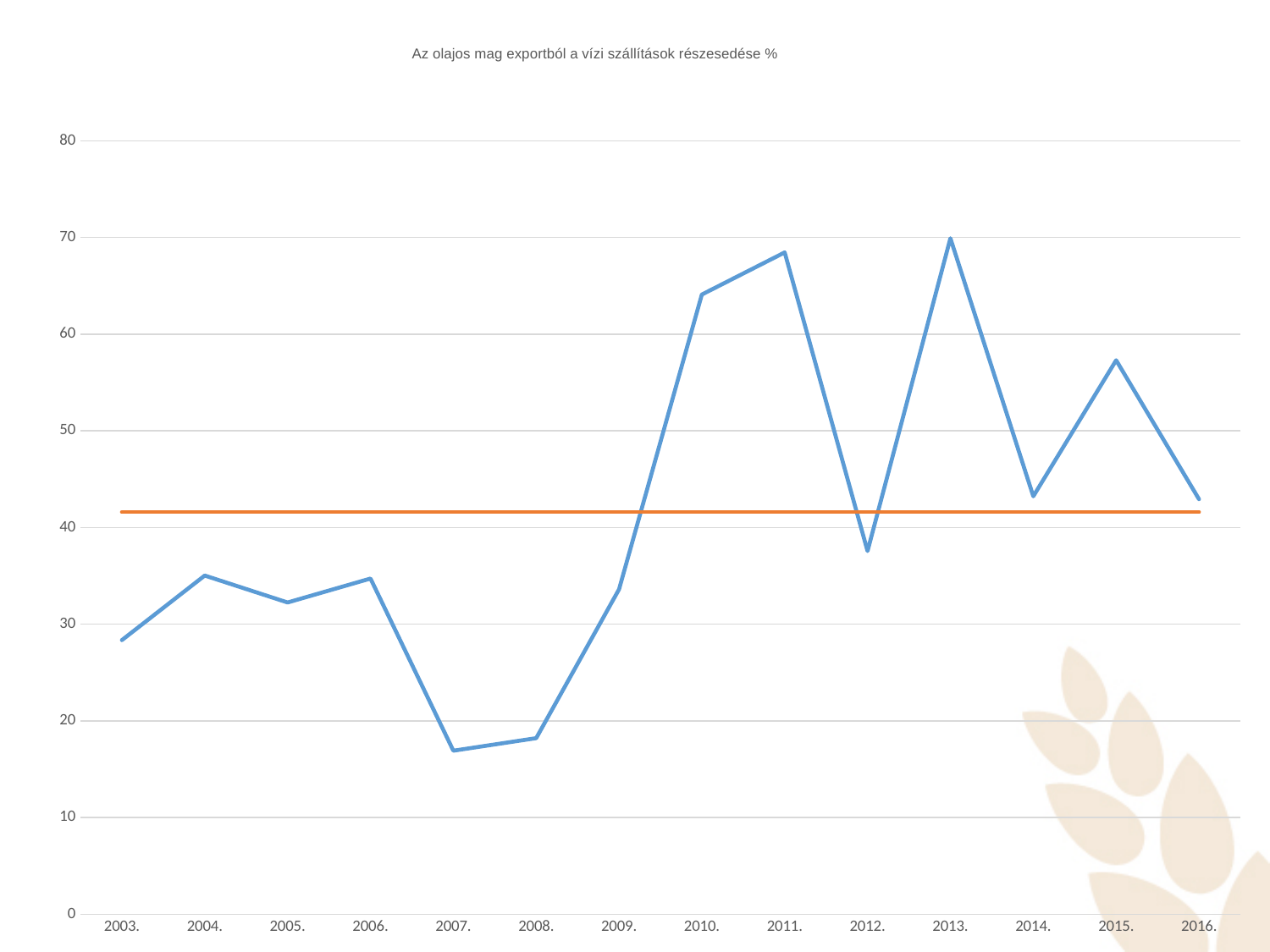

Az olajos mag exportból a vízi szállítások részesedése %

### Chart

| Category | % | Avg |
|---|---|---|
| 2003. | 28.354004580640215 | 41.6 |
| 2004. | 35.03252843418113 | 41.6 |
| 2005. | 32.244515177860414 | 41.6 |
| 2006. | 34.72125582932617 | 41.6 |
| 2007. | 16.91583551099934 | 41.6 |
| 2008. | 18.21446115300183 | 41.6 |
| 2009. | 33.61150770604605 | 41.6 |
| 2010. | 64.09637364440103 | 41.6 |
| 2011. | 68.45452337115927 | 41.6 |
| 2012. | 37.56237953554364 | 41.6 |
| 2013. | 69.9167079750058 | 41.6 |
| 2014. | 43.23087384416049 | 41.6 |
| 2015. | 57.301922899642754 | 41.6 |
| 2016. | 42.9311387906133 | 41.6 |